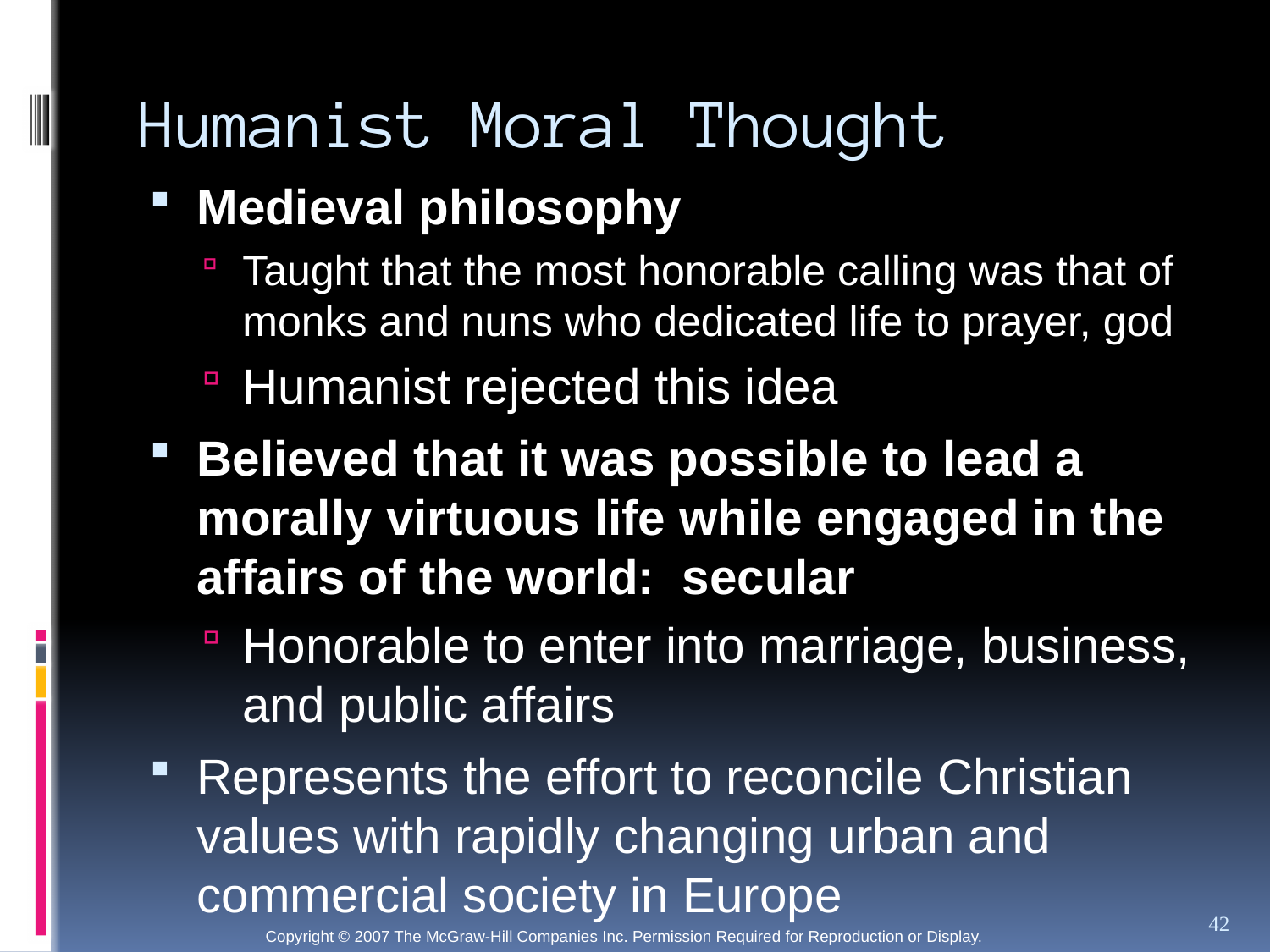

# Humanist Moral Thought
Medieval philosophy
Taught that the most honorable calling was that of monks and nuns who dedicated life to prayer, god
Humanist rejected this idea
Believed that it was possible to lead a morally virtuous life while engaged in the affairs of the world:  secular
Honorable to enter into marriage, business, and public affairs
Represents the effort to reconcile Christian values with rapidly changing urban and commercial society in Europe
42